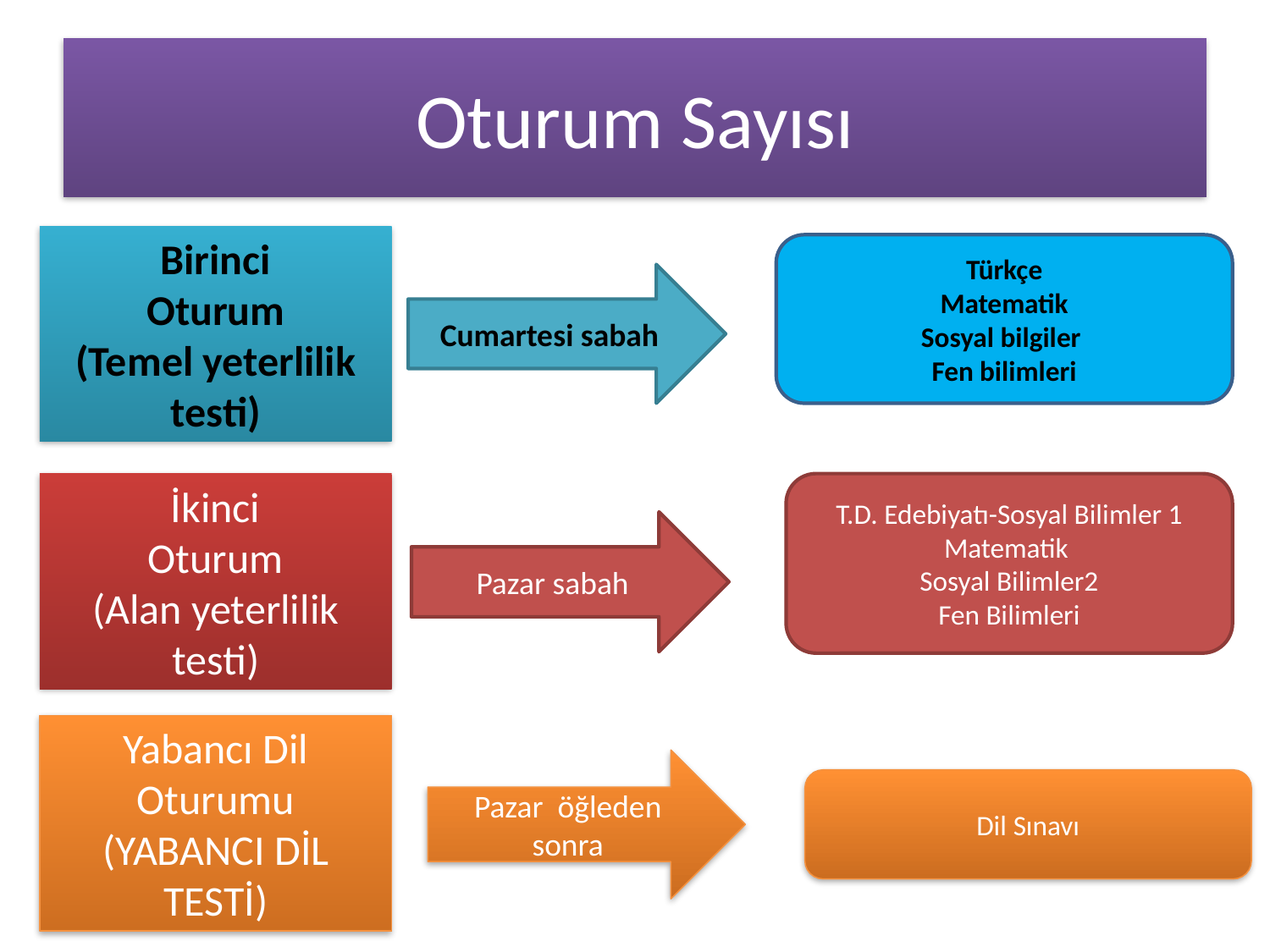

# Oturum Sayısı
Birinci
Oturum
(Temel yeterlilik testi)
Türkçe
Matematik
Sosyal bilgiler
Fen bilimleri
Cumartesi sabah
İkinci
Oturum
(Alan yeterlilik testi)
T.D. Edebiyatı-Sosyal Bilimler 1
Matematik
Sosyal Bilimler2
Fen Bilimleri
Pazar sabah
Yabancı Dil
Oturumu
(YABANCI DİL TESTİ)
Pazar  öğleden sonra
Dil Sınavı